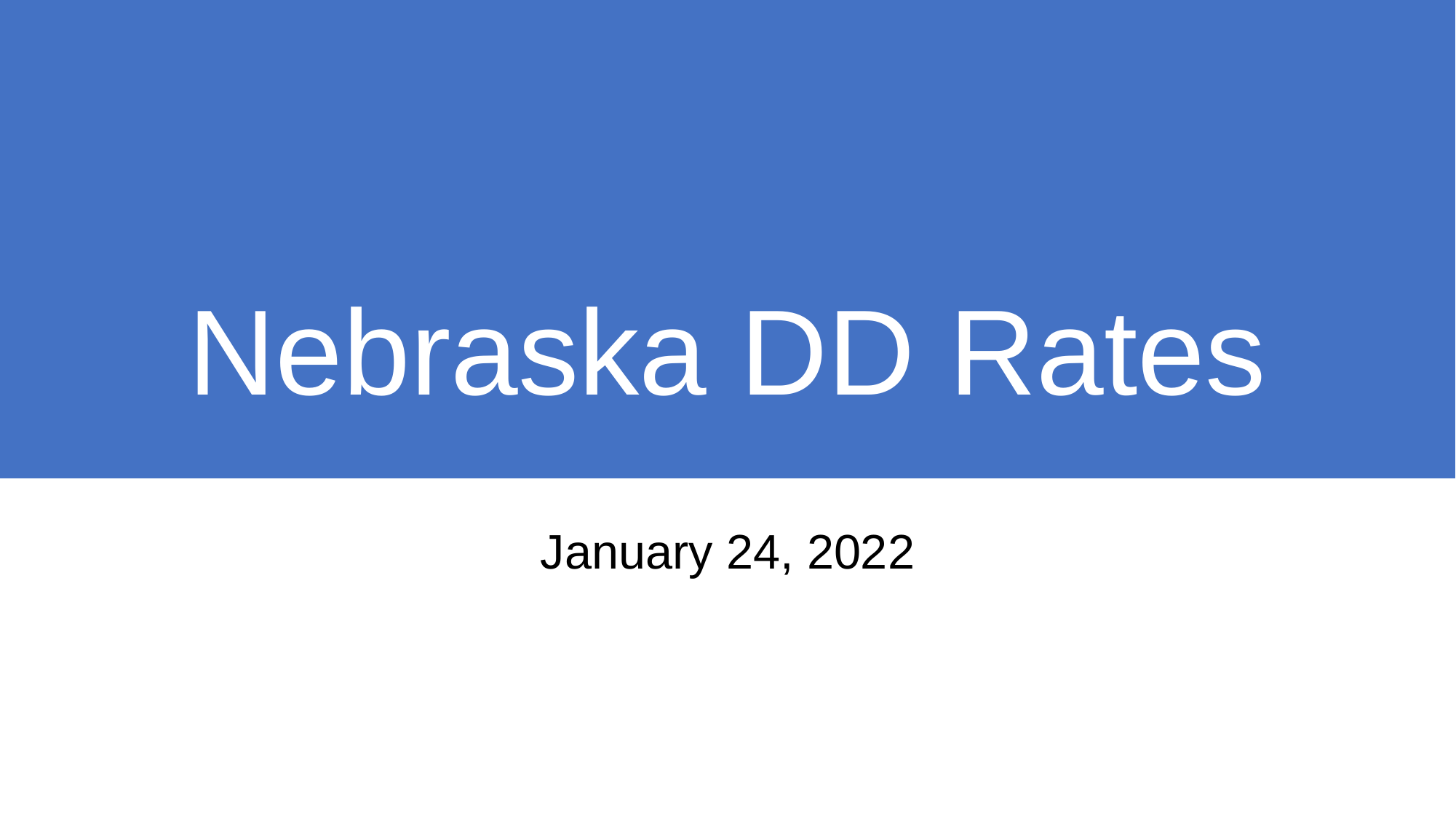

# Nebraska DD Rates
January 24, 2022